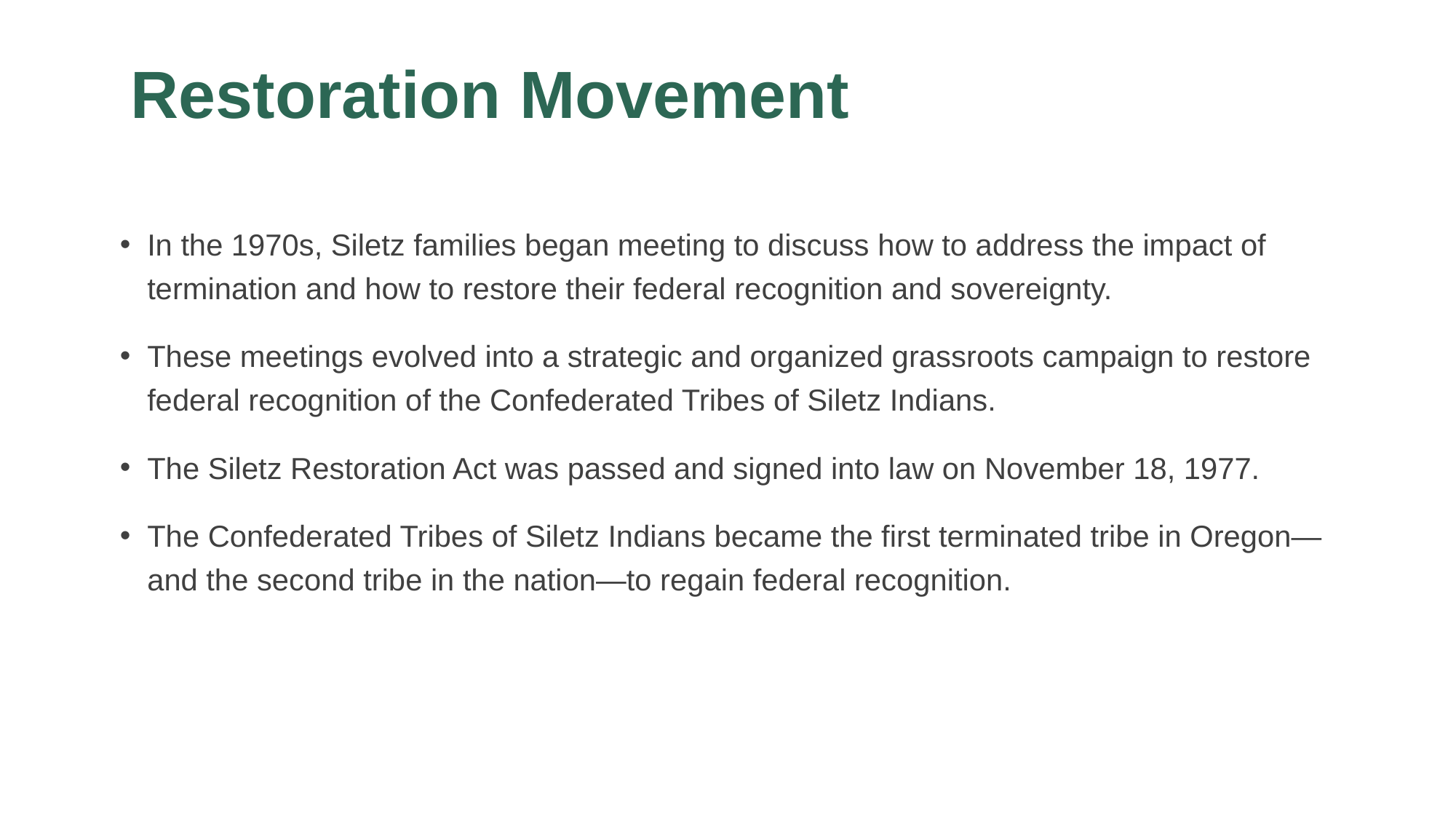

# Restoration Movement
In the 1970s, Siletz families began meeting to discuss how to address the impact of termination and how to restore their federal recognition and sovereignty.
These meetings evolved into a strategic and organized grassroots campaign to restore federal recognition of the Confederated Tribes of Siletz Indians.
The Siletz Restoration Act was passed and signed into law on November 18, 1977.
The Confederated Tribes of Siletz Indians became the first terminated tribe in Oregon—and the second tribe in the nation—to regain federal recognition.